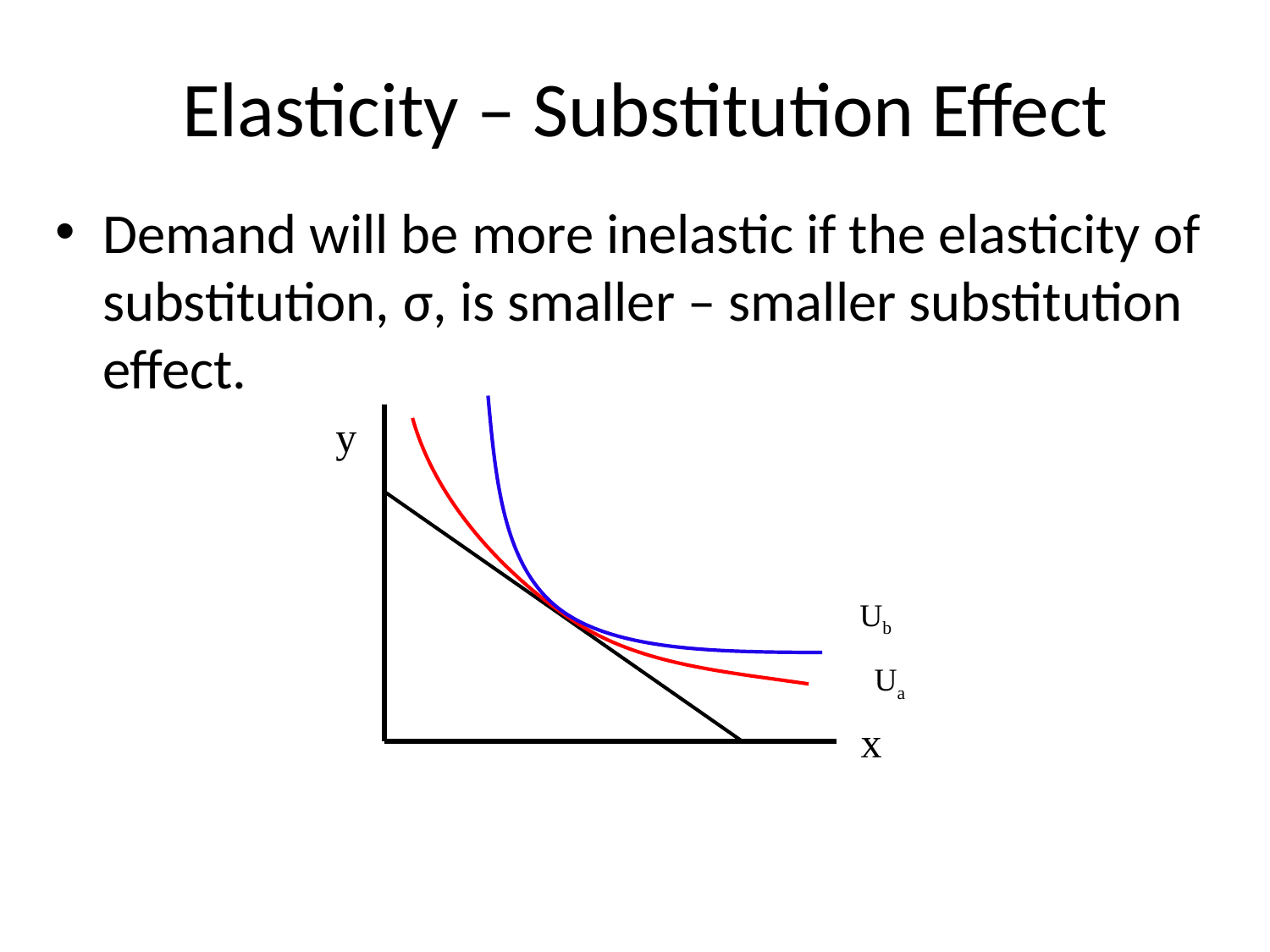

# Elasticity – Substitution Effect
Demand will be more inelastic if the elasticity of substitution, σ, is smaller – smaller substitution effect.

y

Ub
Ua
x